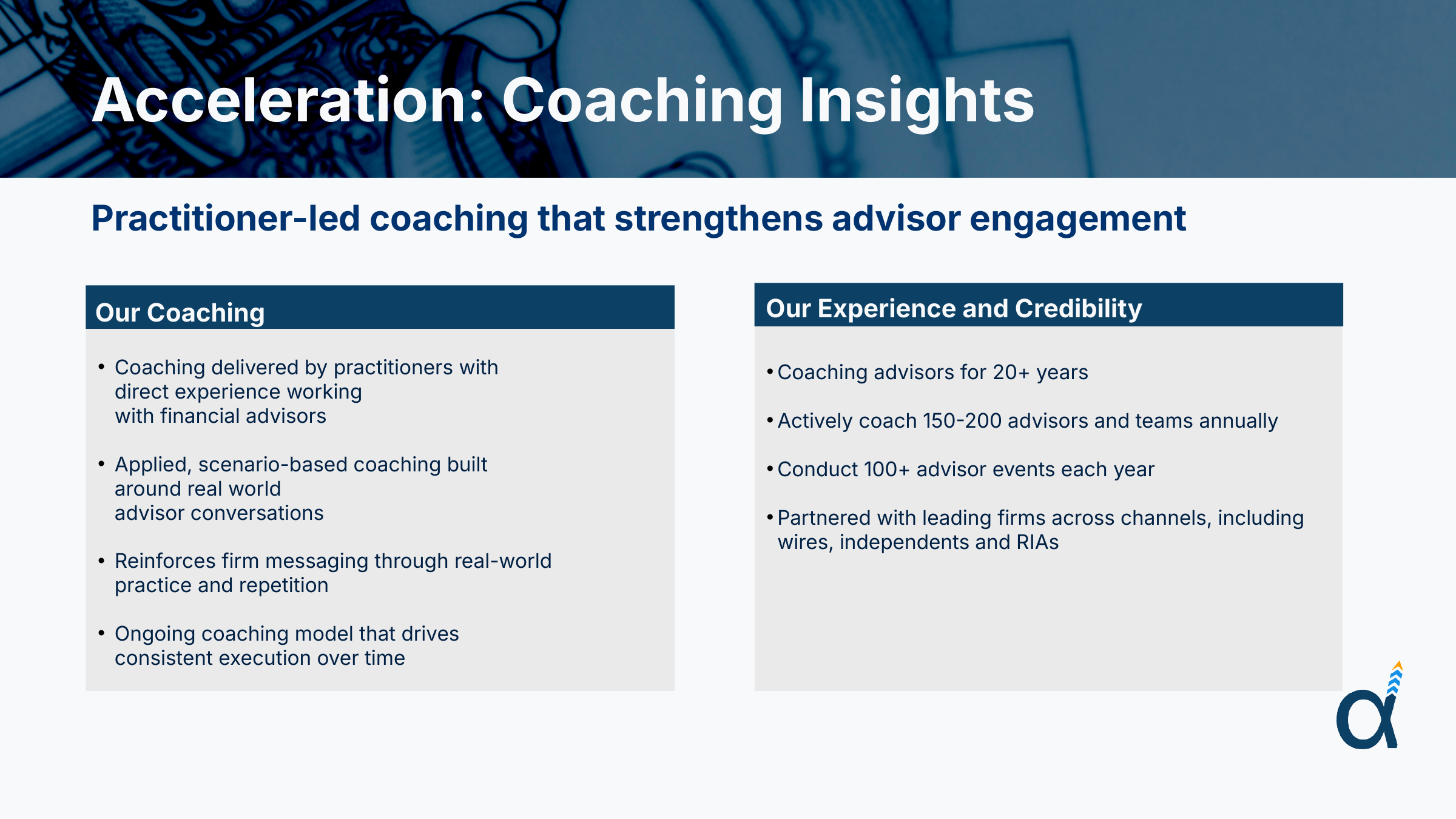

# Acceleration: Coaching Insights

Practitioner-led coaching that strengthens advisor engagement

Our Experience and Credibility
Our Experience and Credibility
Our Coaching

Coaching delivered by practitioners with direct experience working
with financial advisors

Applied, scenario-based coaching built around real world
advisor conversations

Reinforces firm messaging through real-world practice and repetition

Ongoing coaching model that drives consistent execution over time

Coaching advisors for 20+ years

Actively coach 150-200 advisors and teams annually

Conduct 100+ advisor events each year

Partnered with leading firms across channels, including wires, independents and RIAs